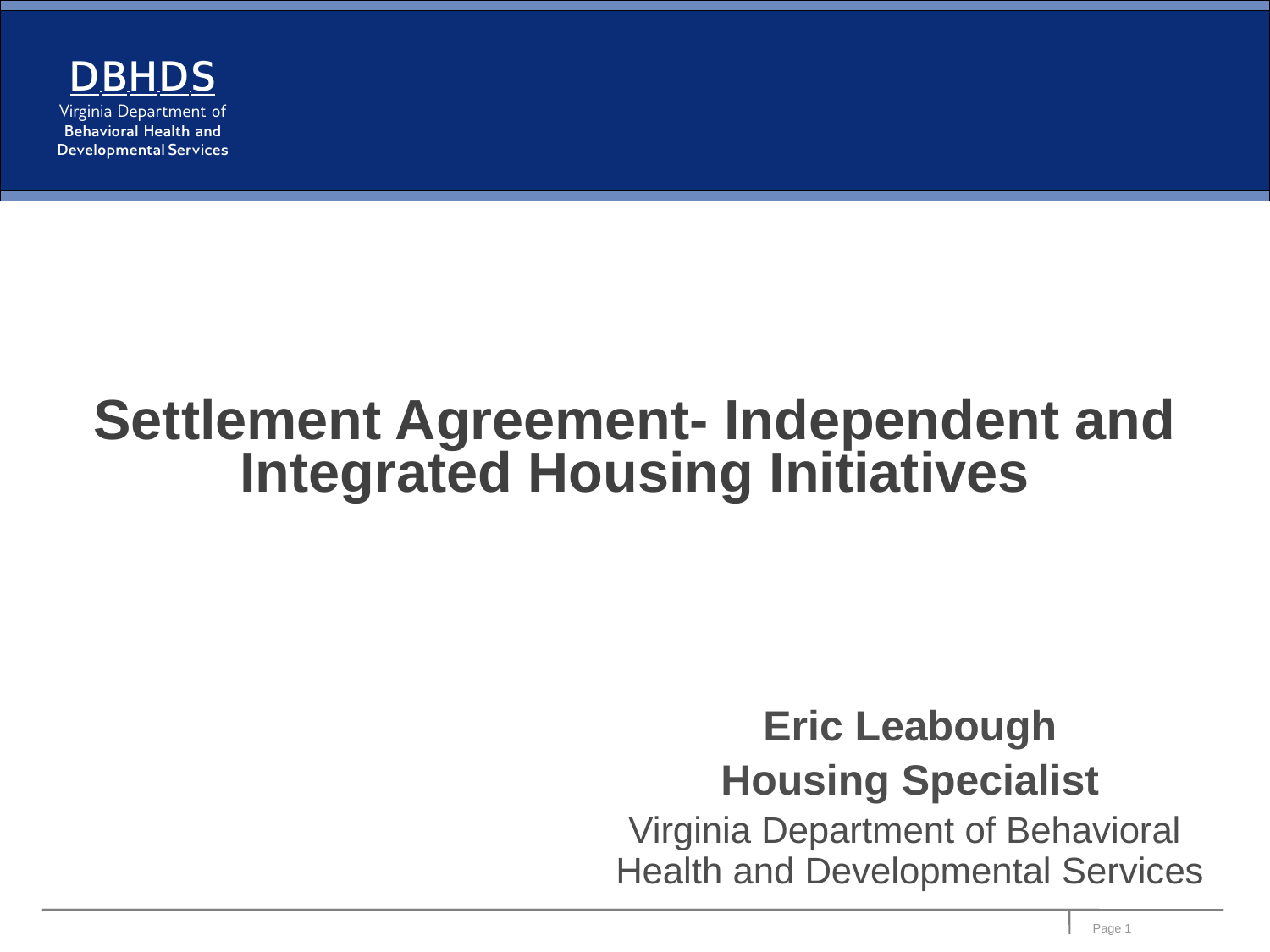

Settlement Agreement- Independent and Integrated Housing Initiatives

Eric Leabough
Housing Specialist
Virginia Department of Behavioral
Health and Developmental Services